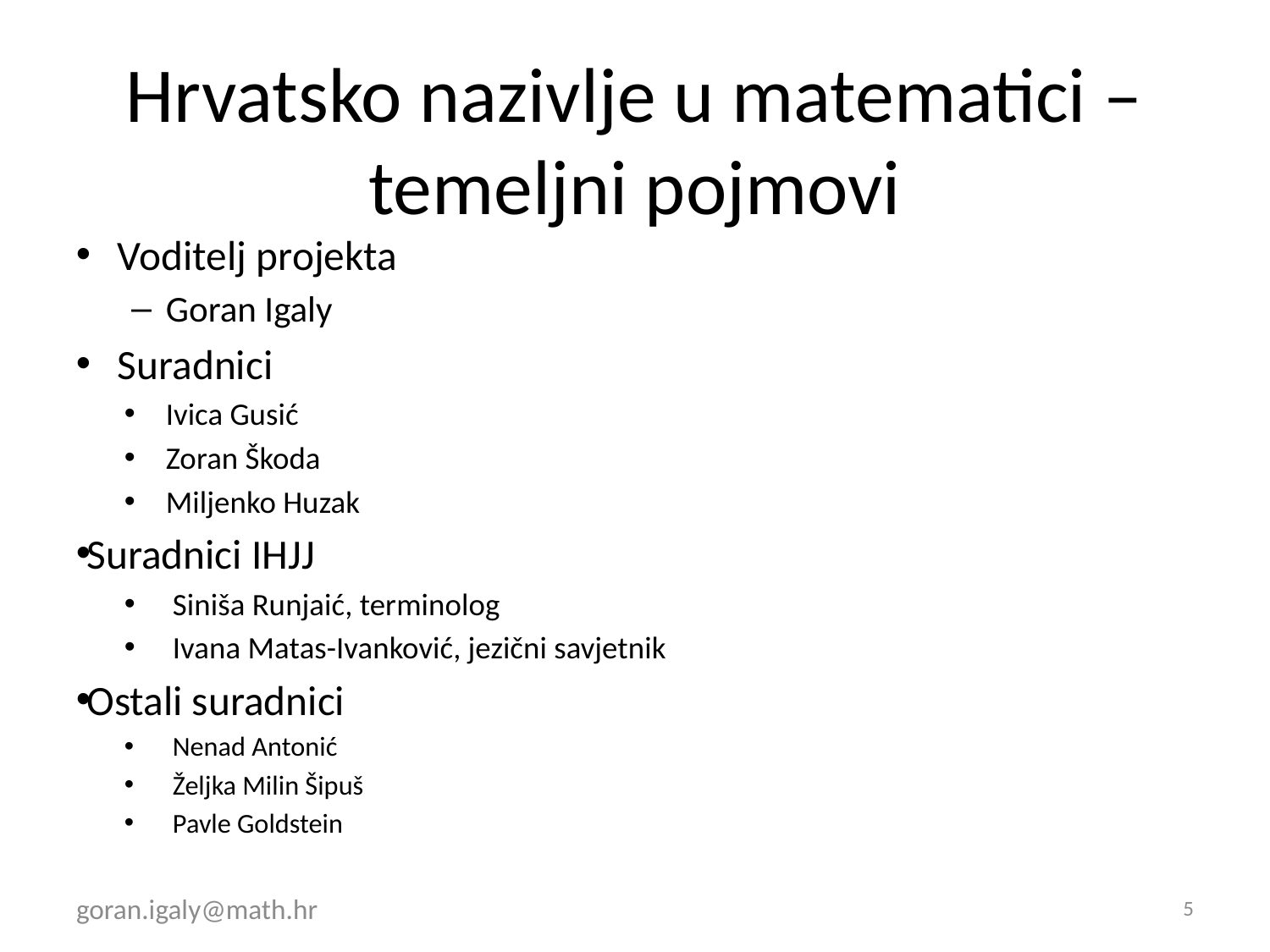

Hrvatsko nazivlje u matematici – temeljni pojmovi
Voditelj projekta
Goran Igaly
Suradnici
Ivica Gusić
Zoran Škoda
Miljenko Huzak
Suradnici IHJJ
Siniša Runjaić, terminolog
Ivana Matas-Ivanković, jezični savjetnik
Ostali suradnici
Nenad Antonić
Željka Milin Šipuš
Pavle Goldstein
goran.igaly@math.hr
5